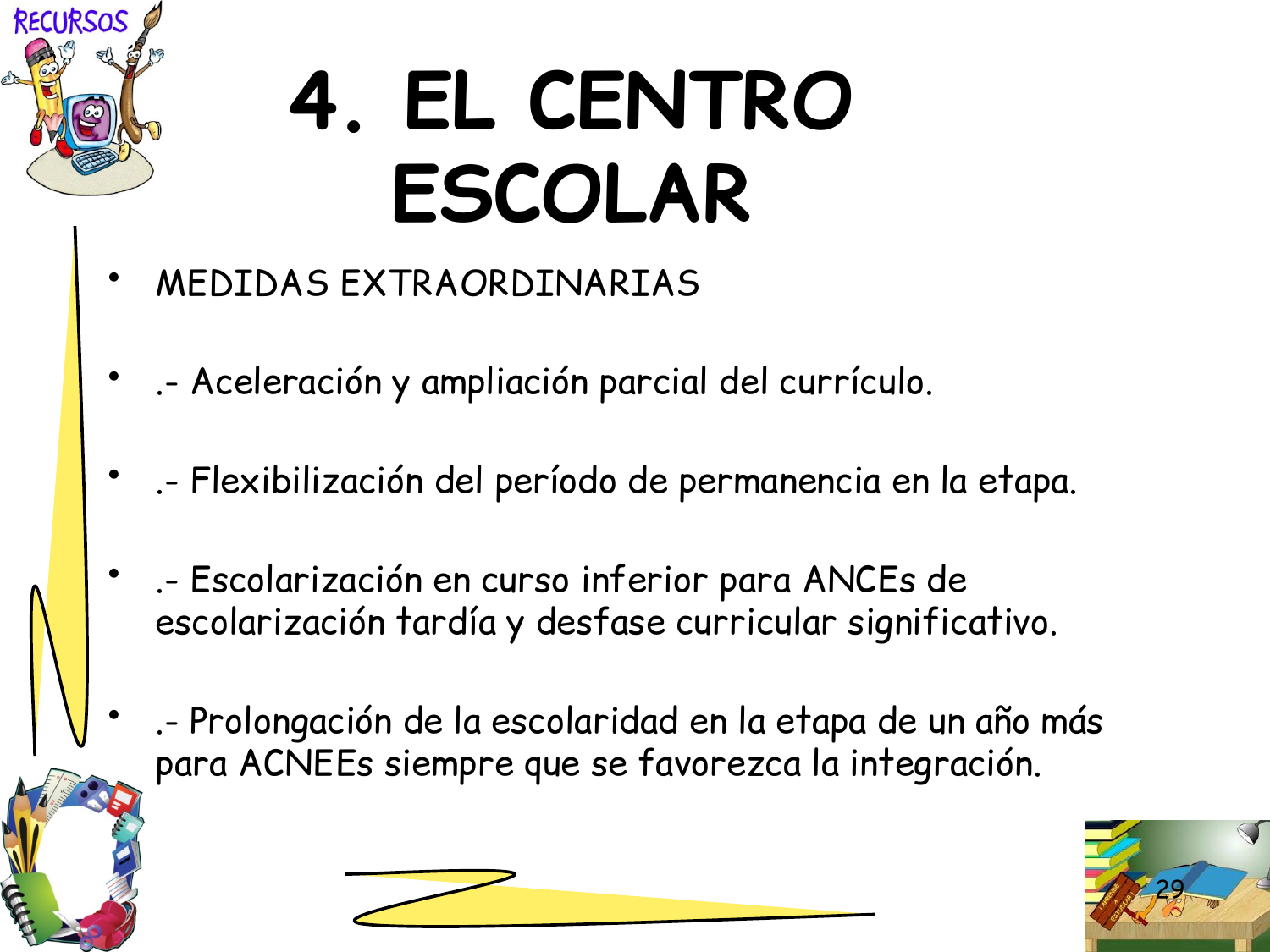

# 4. EL CENTRO ESCOLAR
MEDIDAS EXTRAORDINARIAS

.- Aceleración y ampliación parcial del currículo.

.- Flexibilización del período de permanencia en la etapa.

.- Escolarización en curso inferior para ANCEs de escolarización tardía y desfase curricular significativo.

.- Prolongación de la escolaridad en la etapa de un año más para ACNEEs siempre que se favorezca la integración.
29